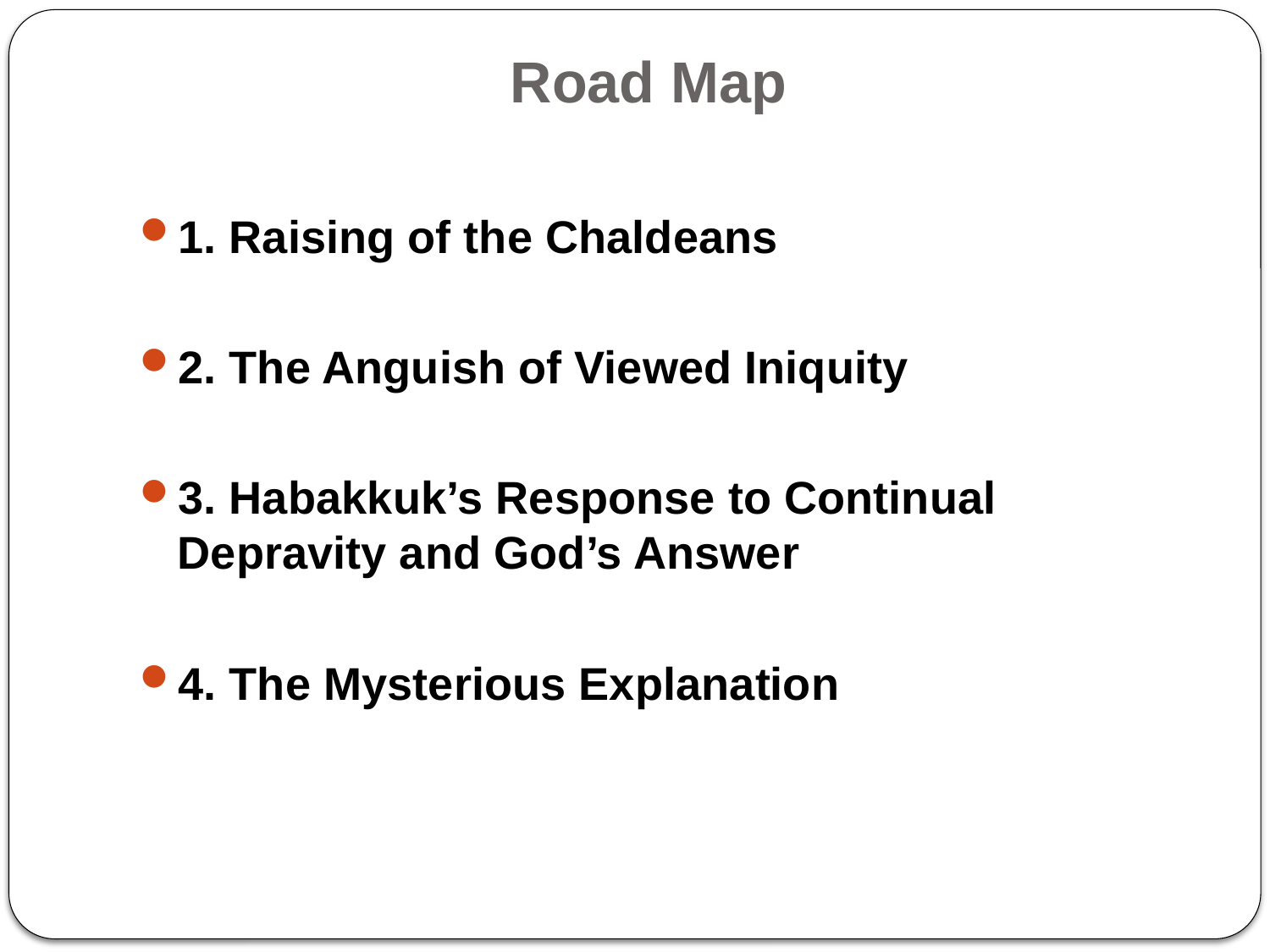

# Road Map
1. Raising of the Chaldeans

2. The Anguish of Viewed Iniquity

3. Habakkuk’s Response to Continual          Depravity and God’s Answer

4. The Mysterious Explanation